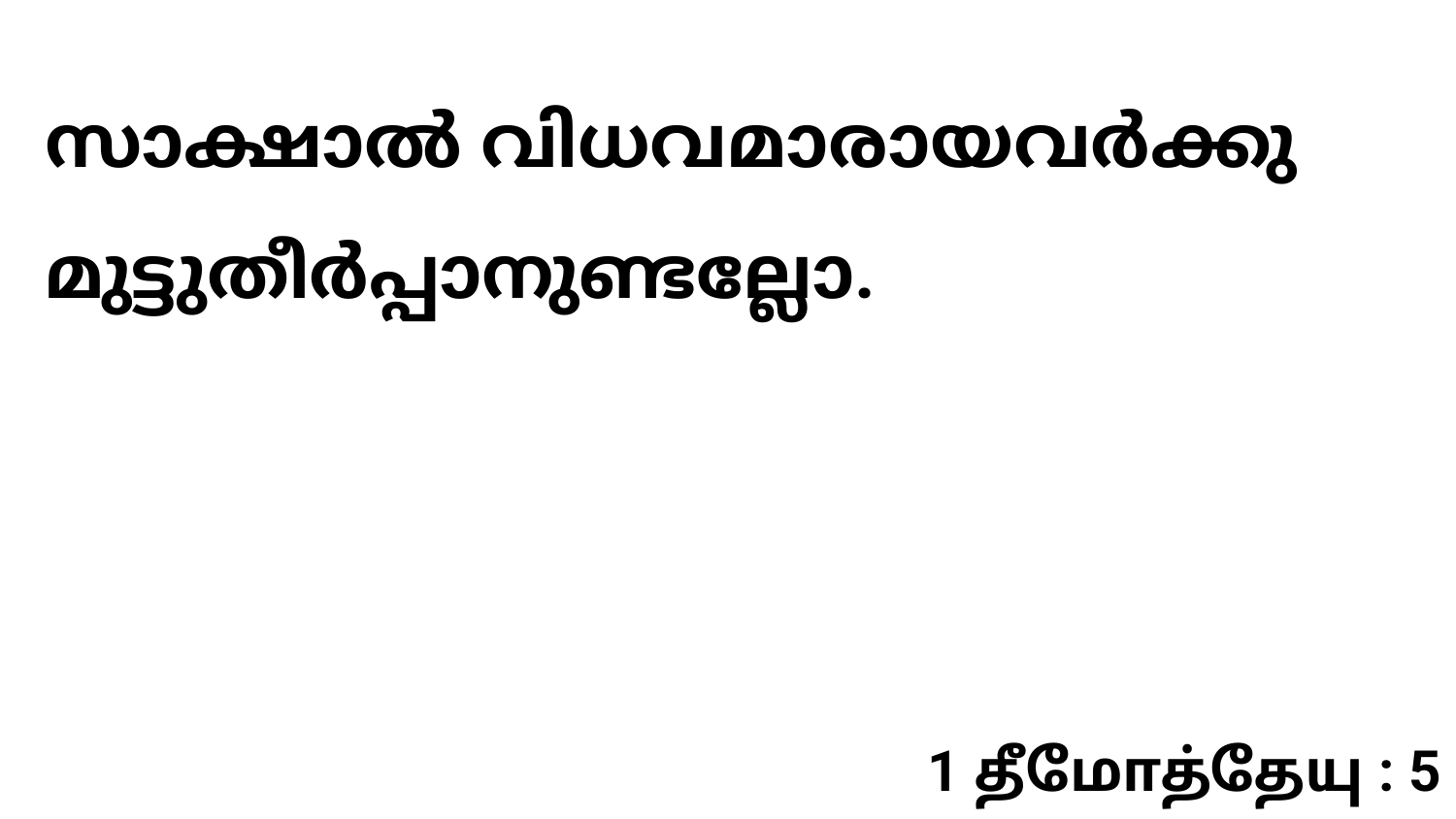

സാക്ഷാൽ വിധവമാരായവർക്കു മുട്ടുതീർപ്പാനുണ്ടല്ലോ.
1 தீமோத்தேயு : 5